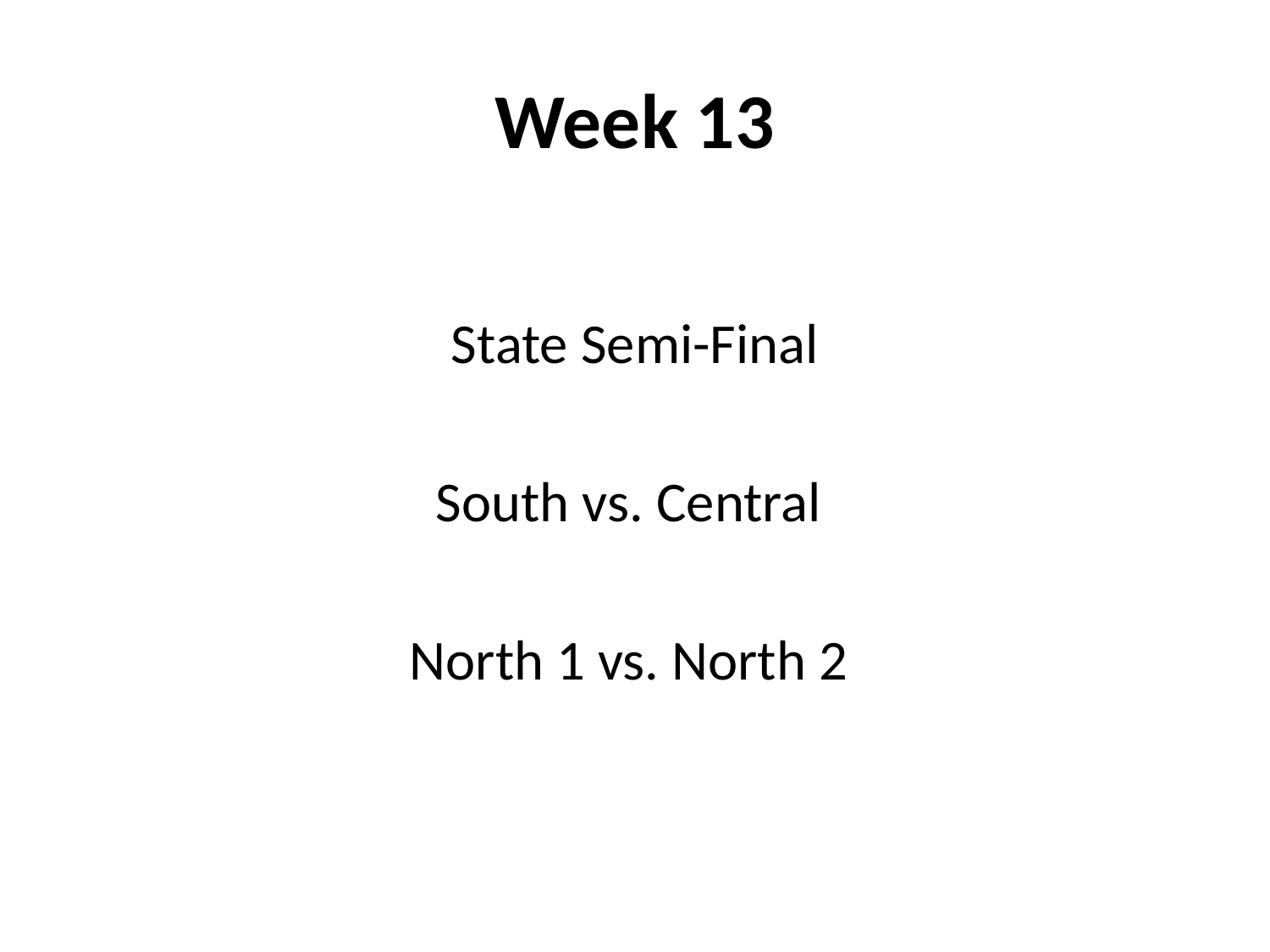

# Week 13

 State Semi-Final

South vs. Central

North 1 vs. North 2